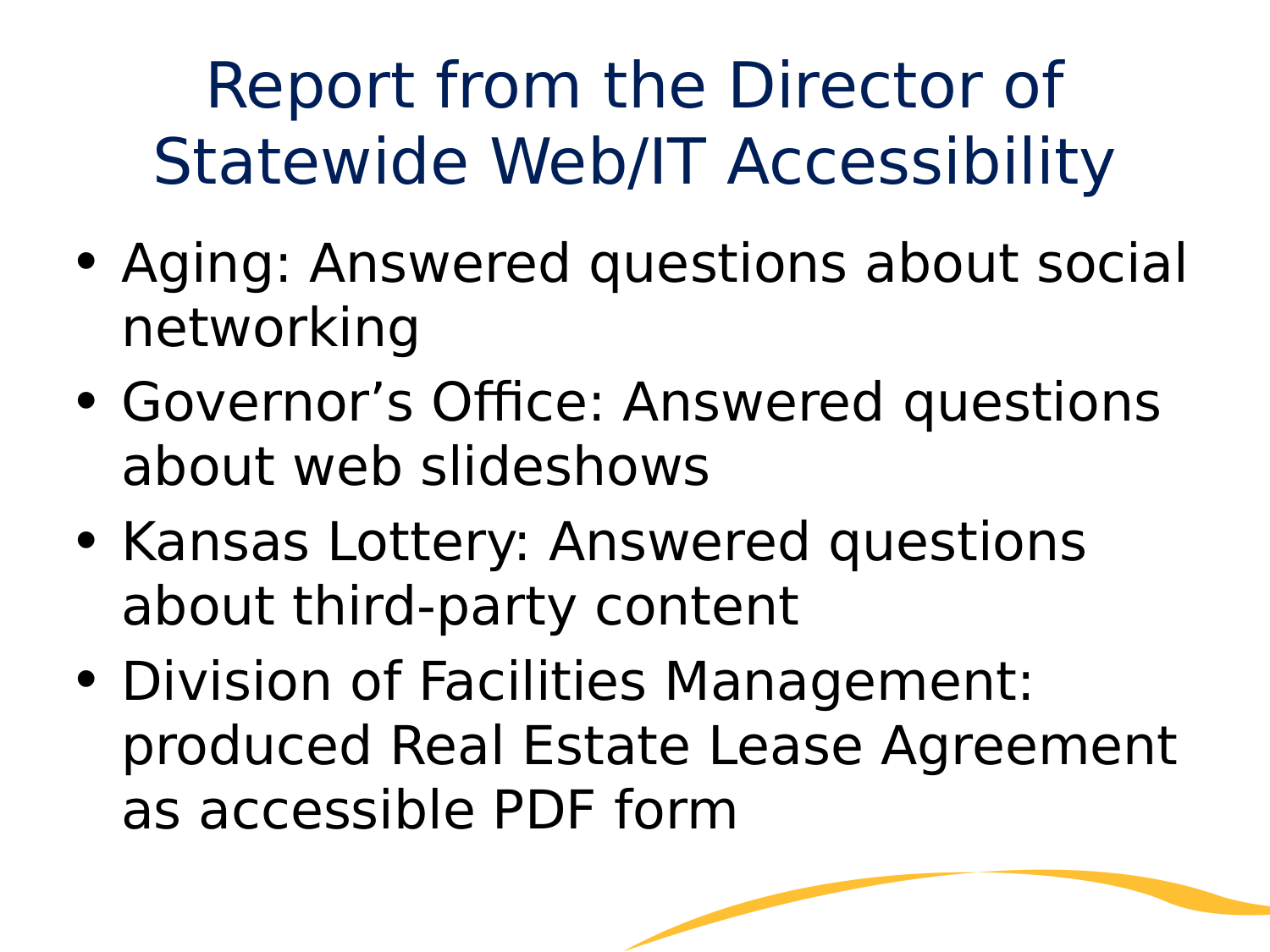

# Report from the Director of Statewide Web/IT Accessibility
Aging: Answered questions about social networking
Governor’s Office: Answered questions about web slideshows
Kansas Lottery: Answered questions about third-party content
Division of Facilities Management: produced Real Estate Lease Agreement as accessible PDF form